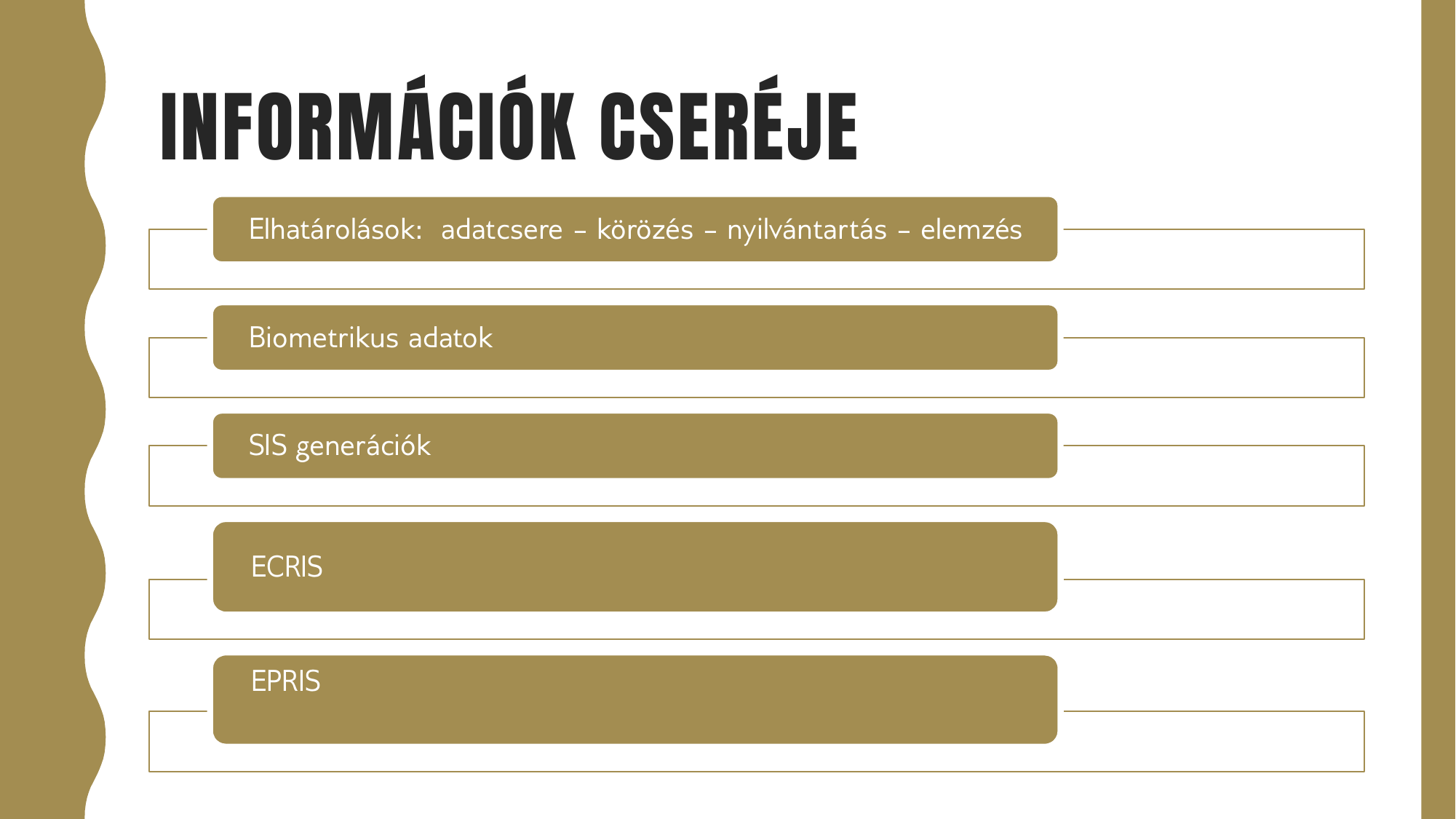

# Információk cseréje
Elhatárolások:  adatcsere – körözés – nyilvántartás – elemzés
Biometrikus adatok
SIS generációk
ECRIS
EPRIS